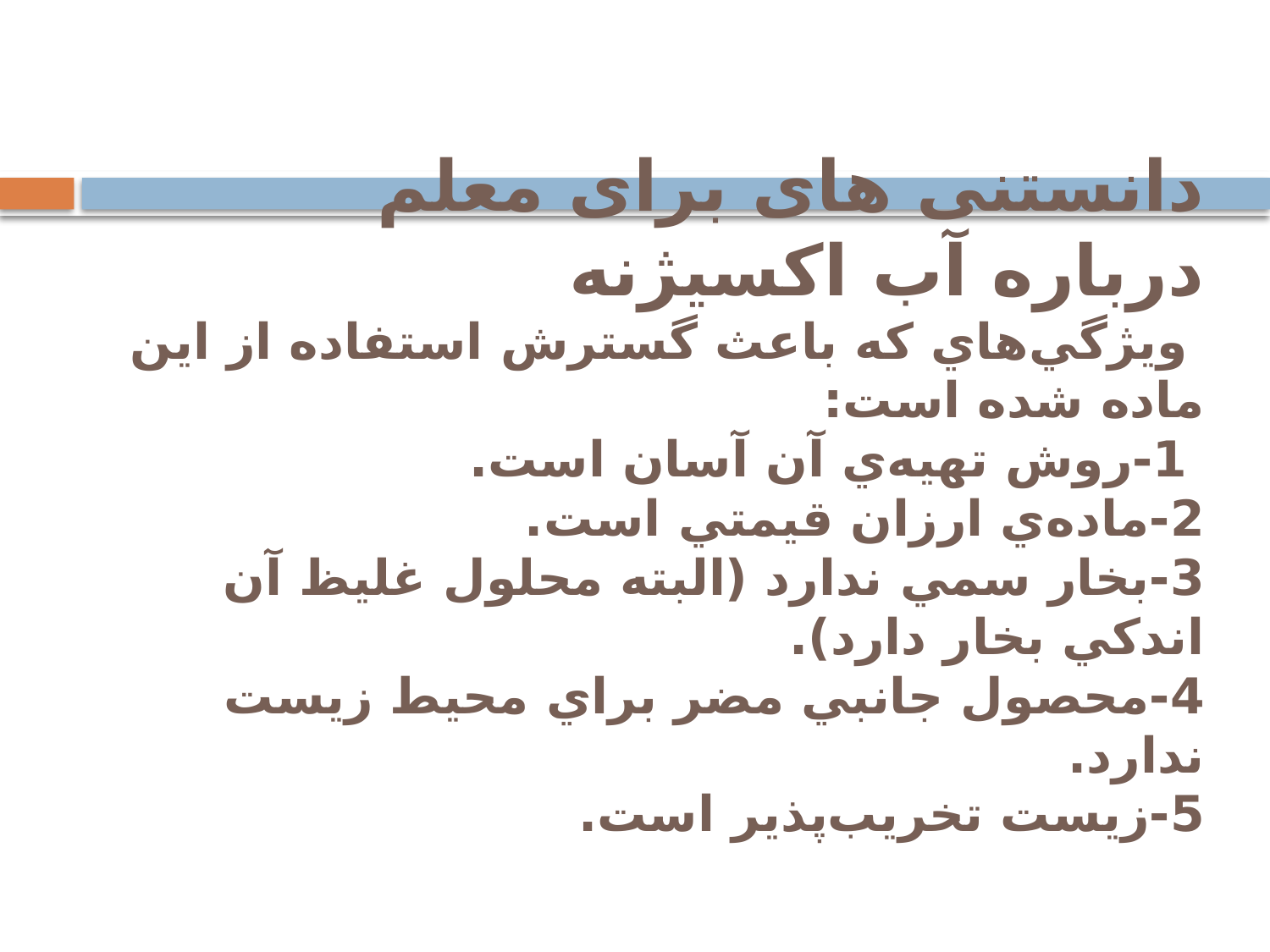

# دانستنی های برای معلم درباره آب اکسیژنه ويژگي‌هاي که باعث گسترش استفاده از اين ماده شده است: 1-روش تهيه‌ي آن آسان است. 2-ماده‌ي ارزان قيمتي است. 3-بخار سمي ندارد (البته محلول غليظ آن اندكي بخار دارد). 4-محصول جانبي مضر براي محيط زيست ندارد. 5-زيست تخريب‌پذير است.